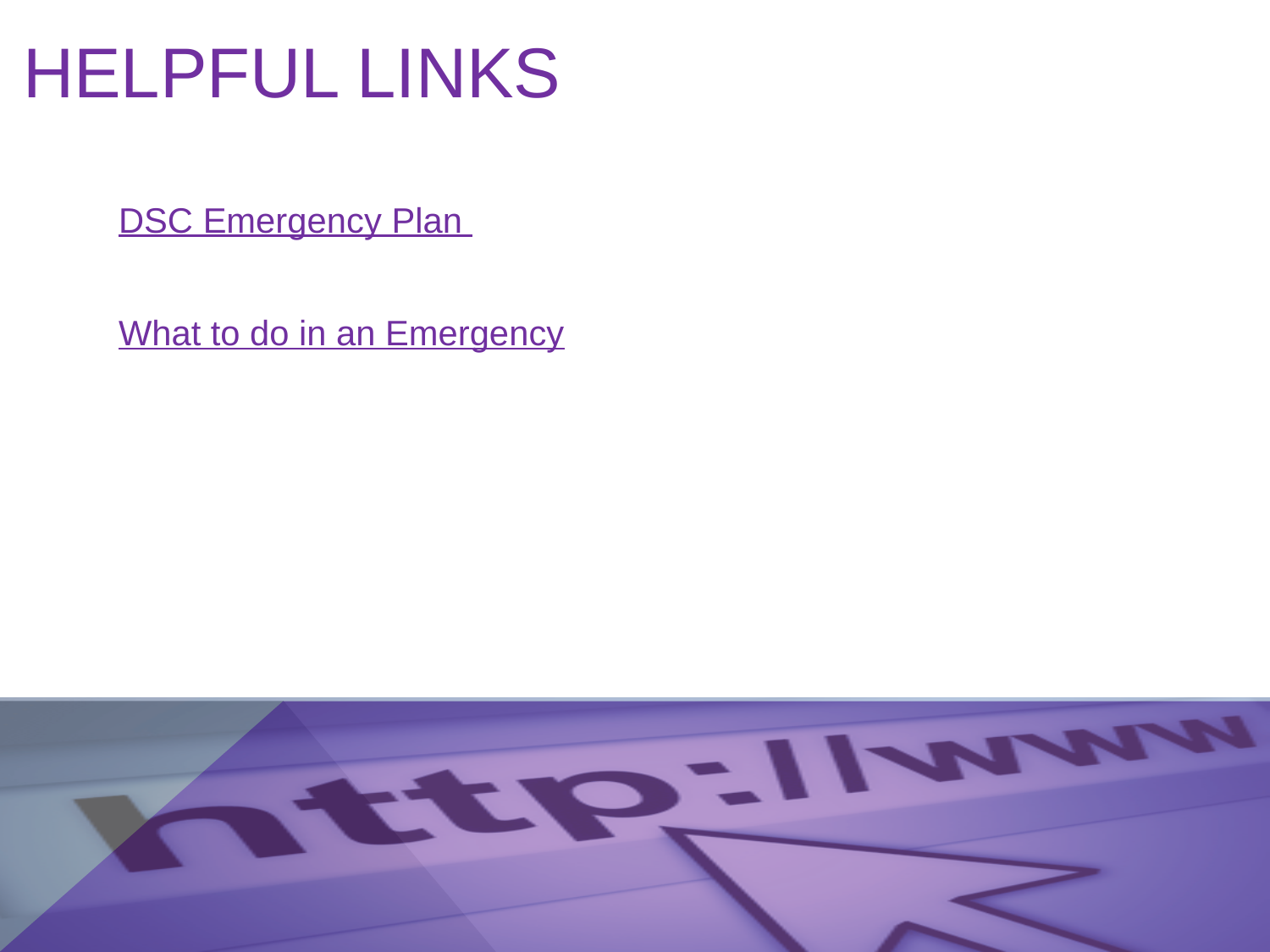

# Helpful Links
DSC Emergency Plan

What to do in an Emergency